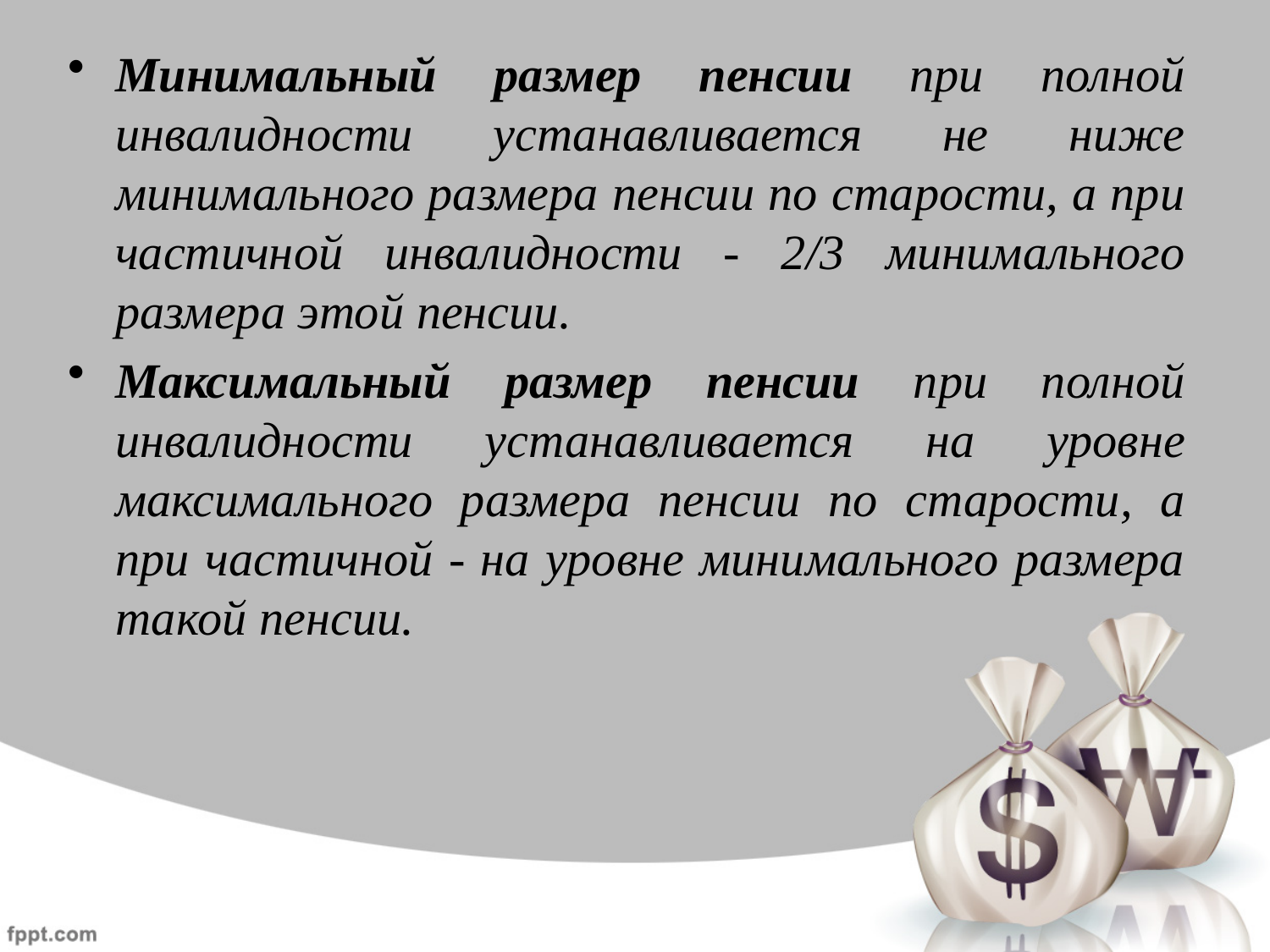

Минимальный размер пенсии при полной инвалидности устанавливается не ниже минимального размера пенсии по старости, а при частичной инвалидности - 2/3 минимального размера этой пенсии.
Максимальный размер пенсии при полной инвалидности устанавливается на уровне максимального размера пенсии по старости, а при частичной - на уровне минимального размера такой пенсии.